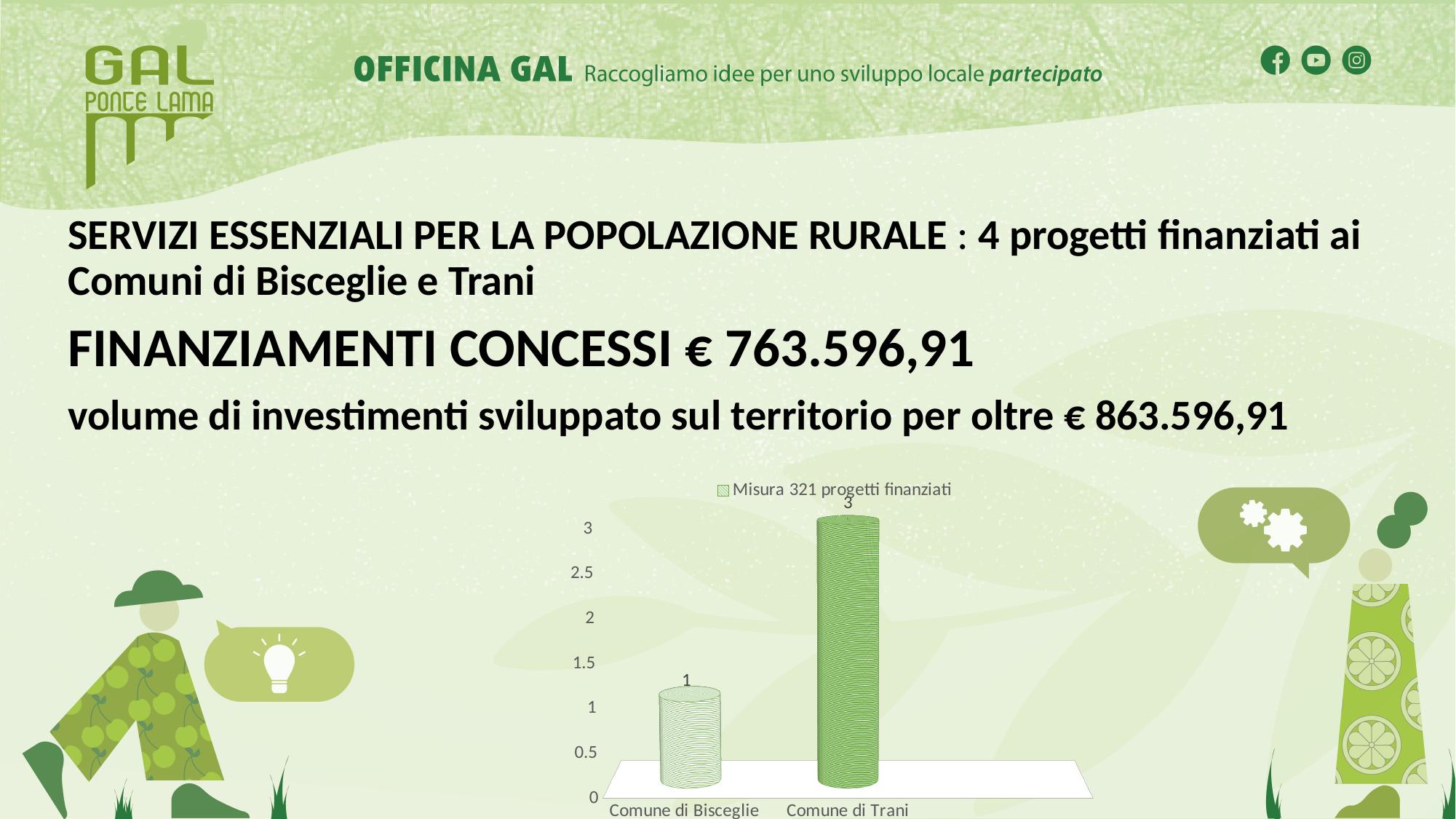

SERVIZI ESSENZIALI PER LA POPOLAZIONE RURALE : 4 progetti finanziati ai Comuni di Bisceglie e Trani
FINANZIAMENTI CONCESSI € 763.596,91
volume di investimenti sviluppato sul territorio per oltre € 863.596,91

[unsupported chart]